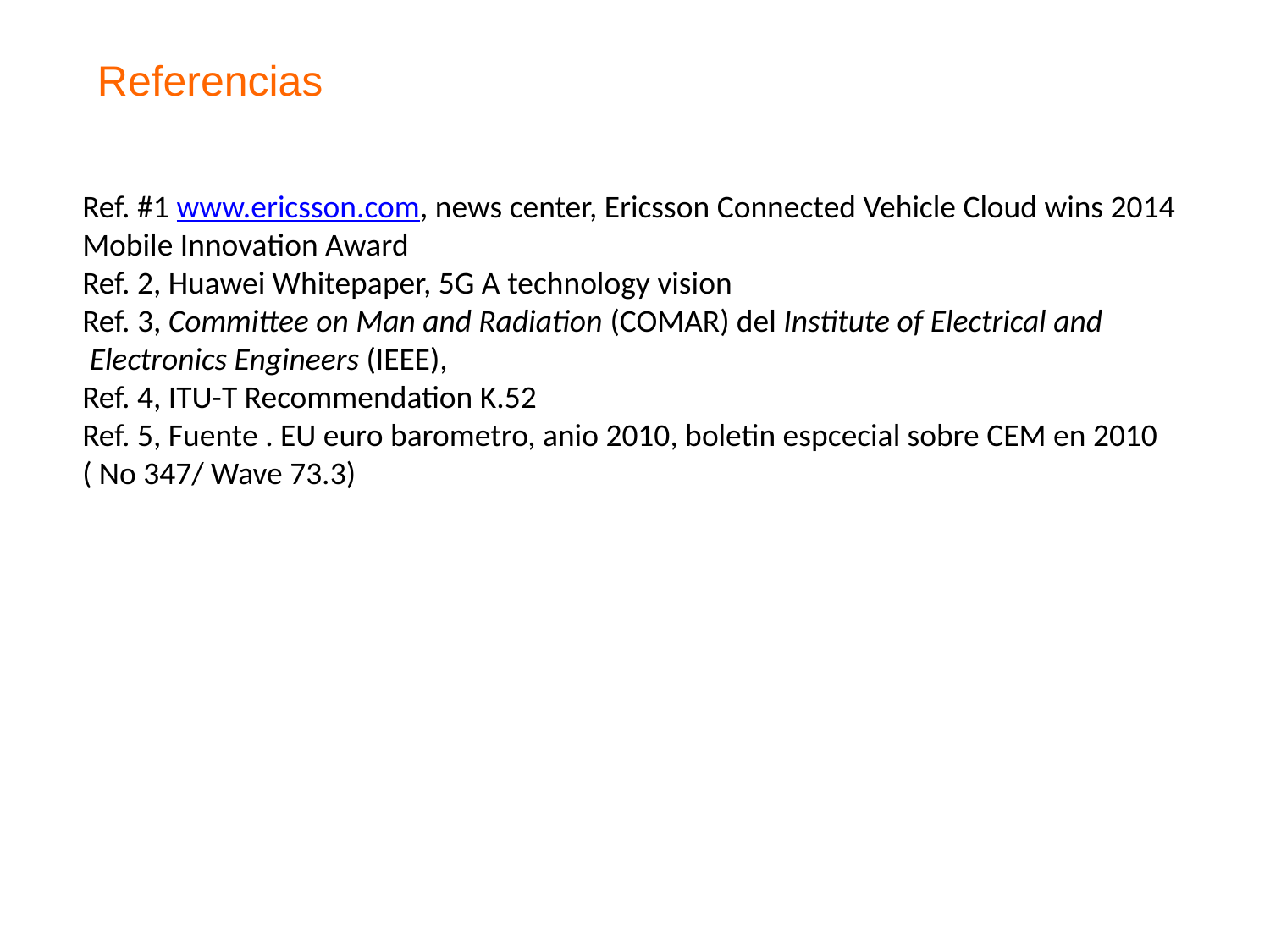

Referencias
Ref. #1 www.ericsson.com, news center, Ericsson Connected Vehicle Cloud wins 2014
Mobile Innovation Award
Ref. 2, Huawei Whitepaper, 5G A technology vision
Ref. 3, Committee on Man and Radiation (COMAR) del Institute of Electrical and
 Electronics Engineers (IEEE),
Ref. 4, ITU-T Recommendation K.52
Ref. 5, Fuente . EU euro barometro, anio 2010, boletin espcecial sobre CEM en 2010
( No 347/ Wave 73.3)

#